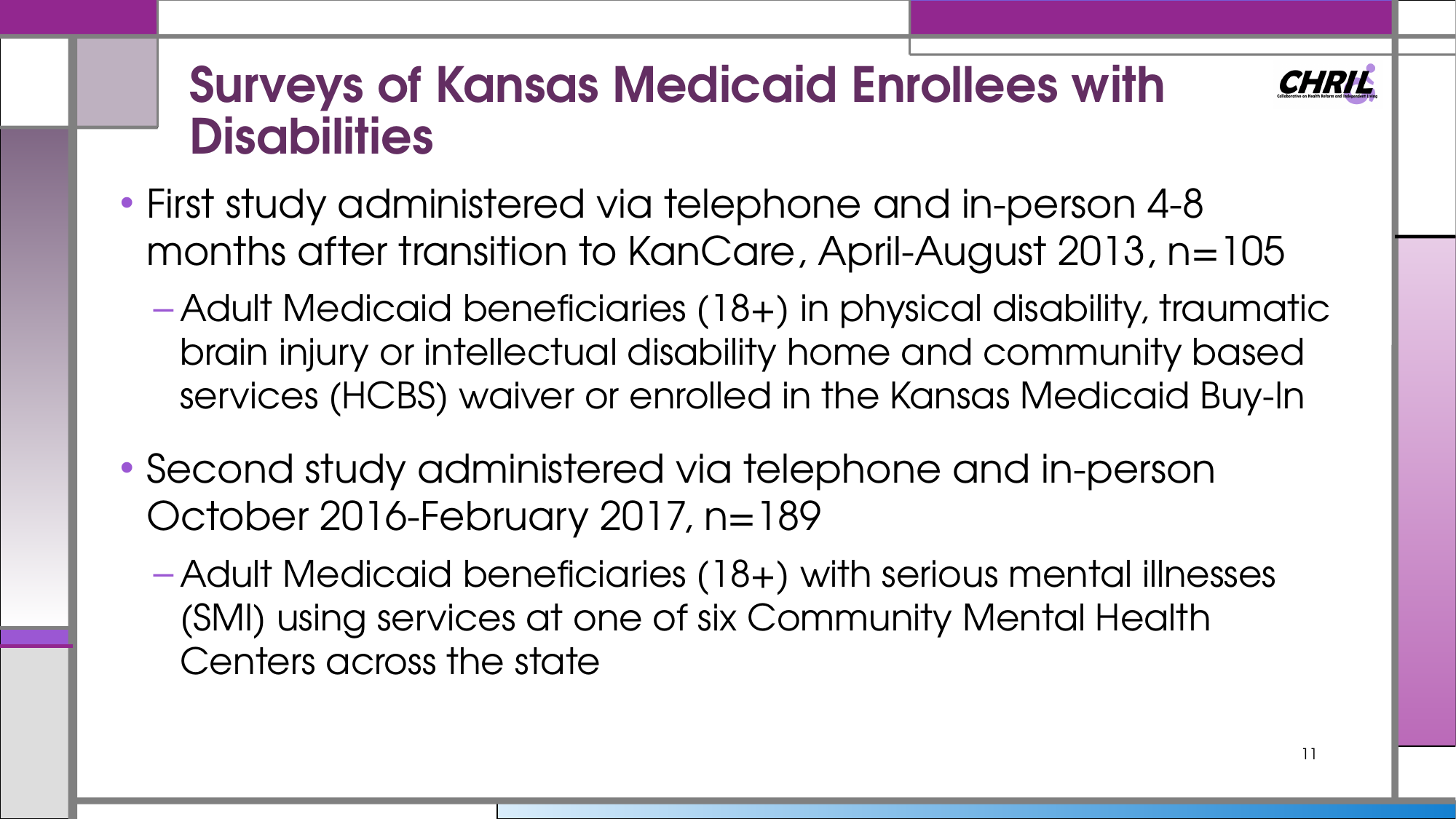

# Surveys of Kansas Medicaid Enrollees with Disabilities
First study administered via telephone and in-person 4-8 months after transition to KanCare, April-August 2013, n=105
Adult Medicaid beneficiaries (18+) in physical disability, traumatic brain injury or intellectual disability home and community based services (HCBS) waiver or enrolled in the Kansas Medicaid Buy-In
Second study administered via telephone and in-person October 2016-February 2017, n=189
Adult Medicaid beneficiaries (18+) with serious mental illnesses (SMI) using services at one of six Community Mental Health Centers across the state

11